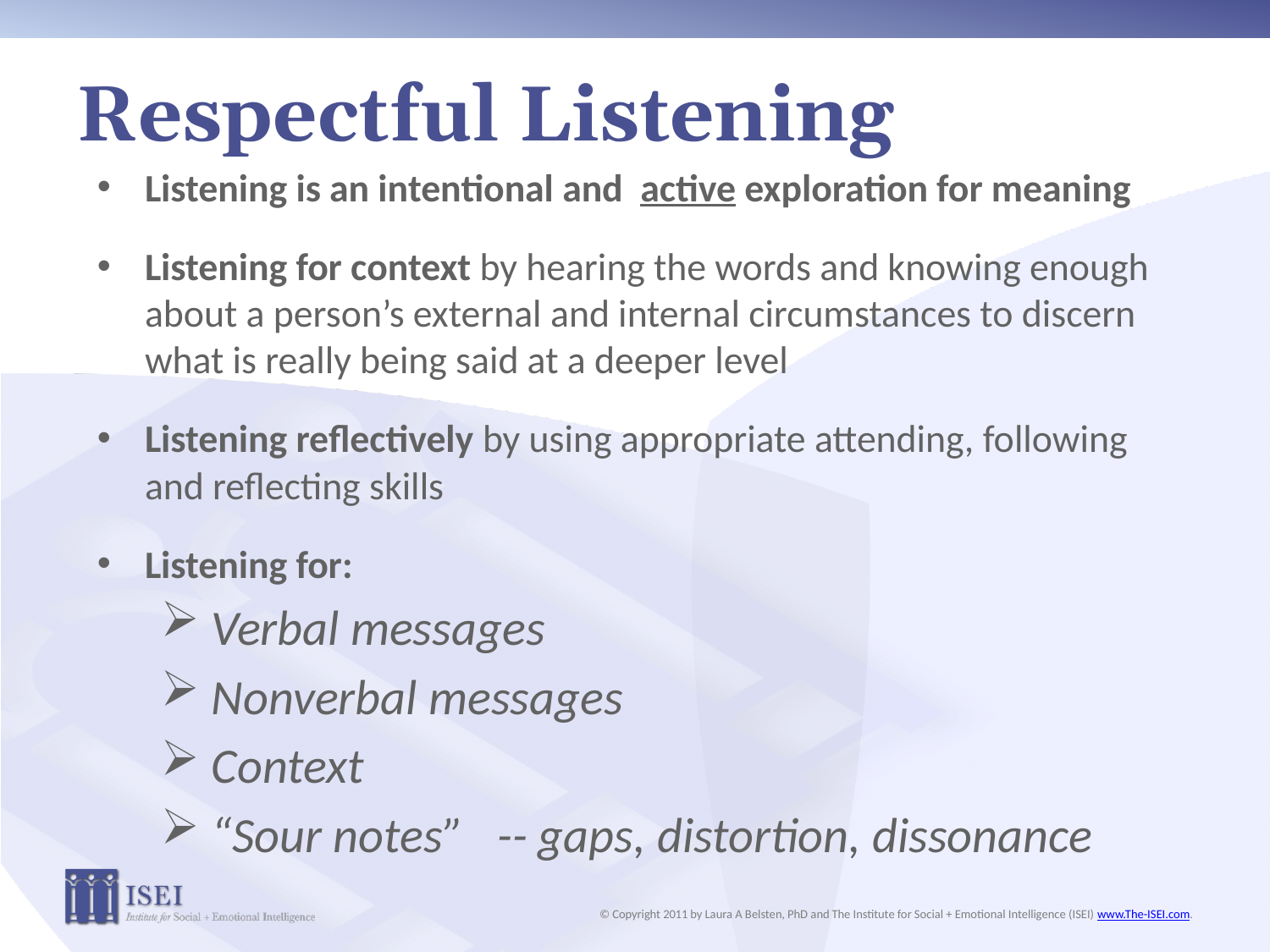

# Respectful Listening
Listening is an intentional and  active exploration for meaning

Listening for context by hearing the words and knowing enough about a person’s external and internal circumstances to discern what is really being said at a deeper level

Listening reflectively by using appropriate attending, following and reflecting skills

Listening for:
 Verbal messages
 Nonverbal messages
 Context
 “Sour notes”   -- gaps, distortion, dissonance